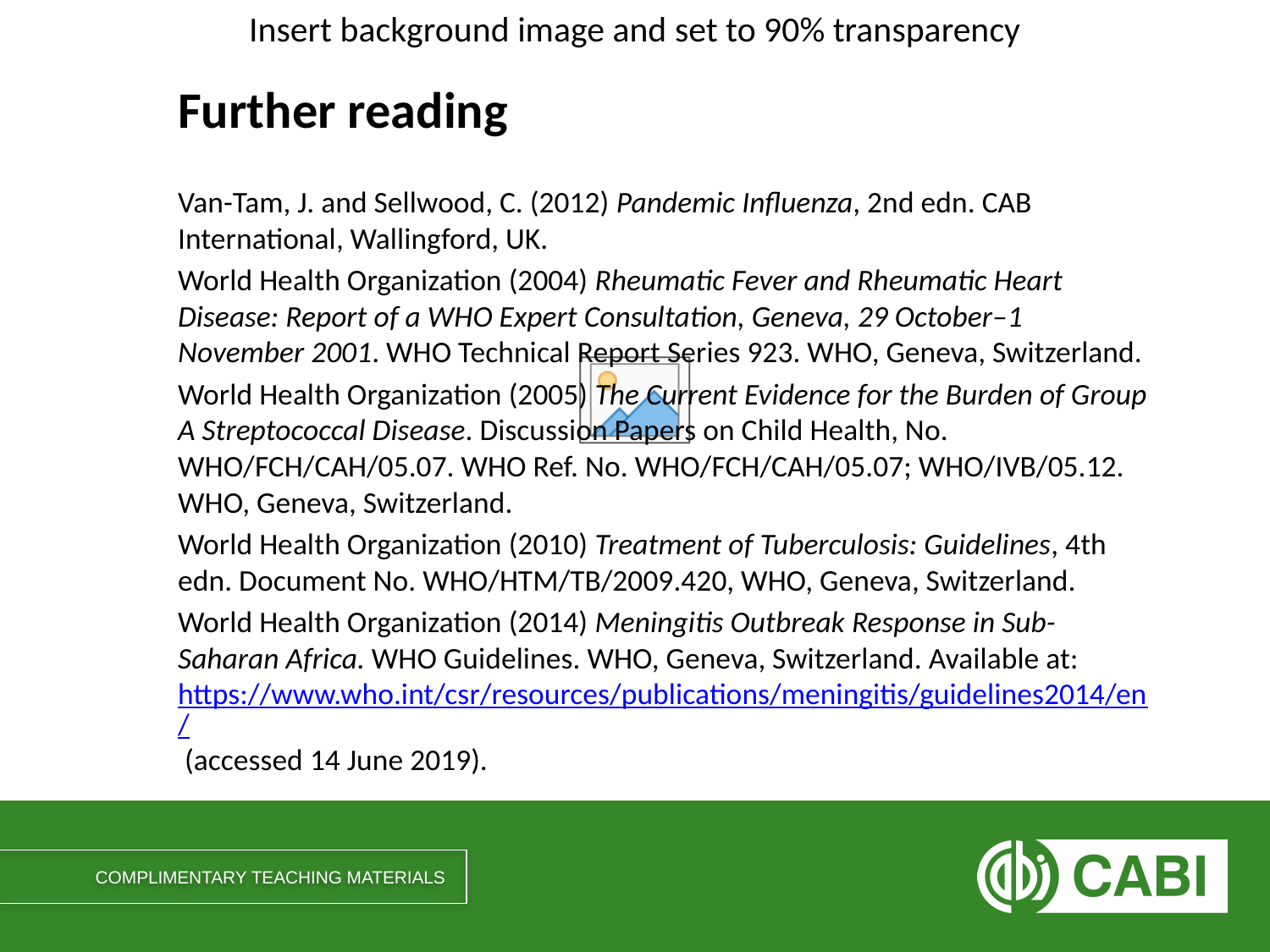

# Further reading
Van-Tam, J. and Sellwood, C. (2012) Pandemic Influenza, 2nd edn. CAB International, Wallingford, UK.
World Health Organization (2004) Rheumatic Fever and Rheumatic Heart Disease: Report of a WHO Expert Consultation, Geneva, 29 October–1 November 2001. WHO Technical Report Series 923. WHO, Geneva, Switzerland.
World Health Organization (2005) The Current Evidence for the Burden of Group A Streptococcal Disease. Discussion Papers on Child Health, No. WHO/FCH/CAH/05.07. WHO Ref. No. WHO/FCH/CAH/05.07; WHO/IVB/05.12. WHO, Geneva, Switzerland.
World Health Organization (2010) Treatment of Tuberculosis: Guidelines, 4th edn. Document No. WHO/HTM/TB/2009.420, WHO, Geneva, Switzerland.
World Health Organization (2014) Meningitis Outbreak Response in Sub-Saharan Africa. WHO Guidelines. WHO, Geneva, Switzerland. Available at: https://www.who.int/csr/resources/publications/meningitis/guidelines2014/en/ (accessed 14 June 2019).